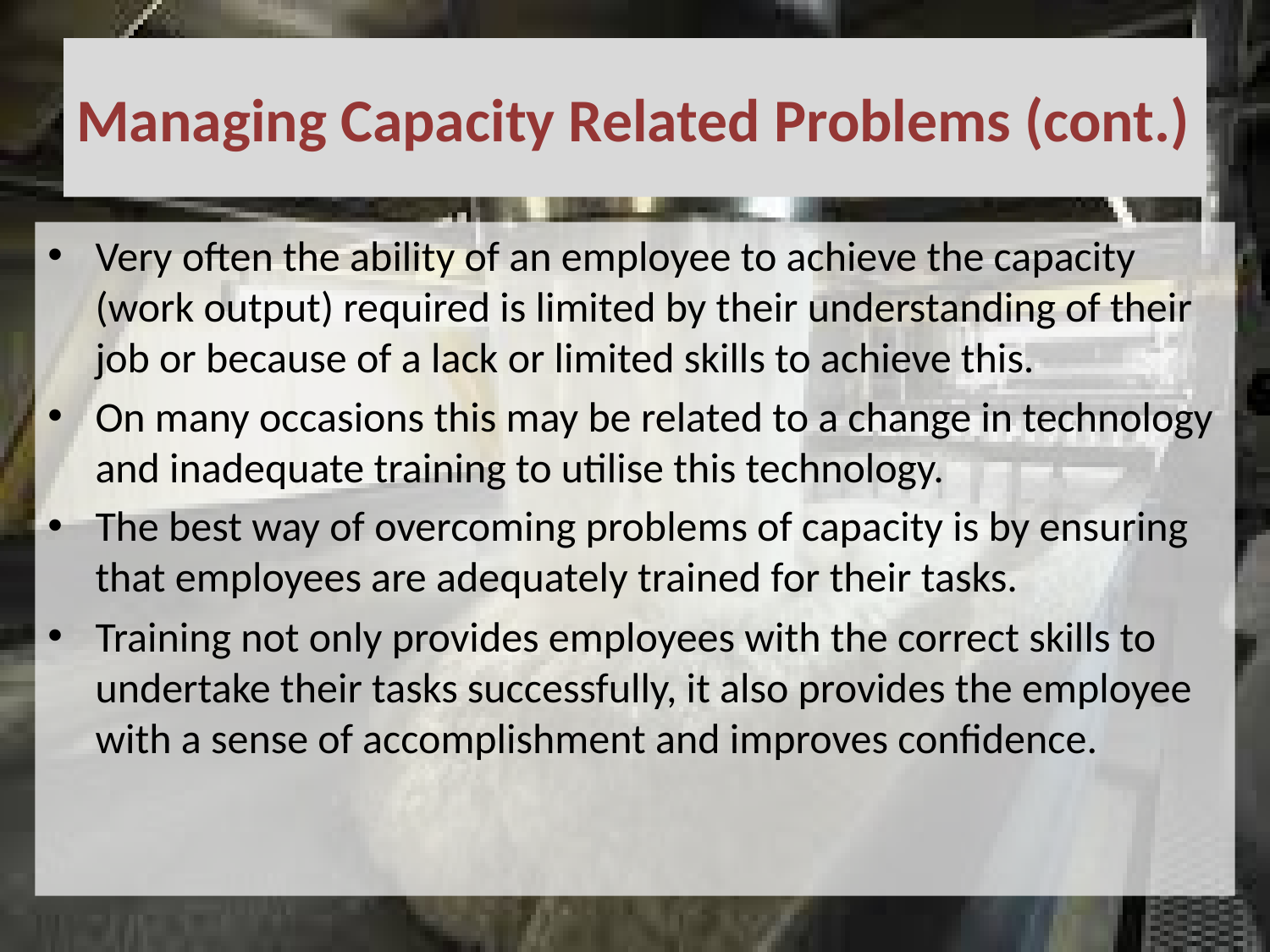

# Managing Capacity Related Problems (cont.)
Very often the ability of an employee to achieve the capacity (work output) required is limited by their understanding of their job or because of a lack or limited skills to achieve this.
On many occasions this may be related to a change in technology and inadequate training to utilise this technology.
The best way of overcoming problems of capacity is by ensuring that employees are adequately trained for their tasks.
Training not only provides employees with the correct skills to undertake their tasks successfully, it also provides the employee with a sense of accomplishment and improves confidence.